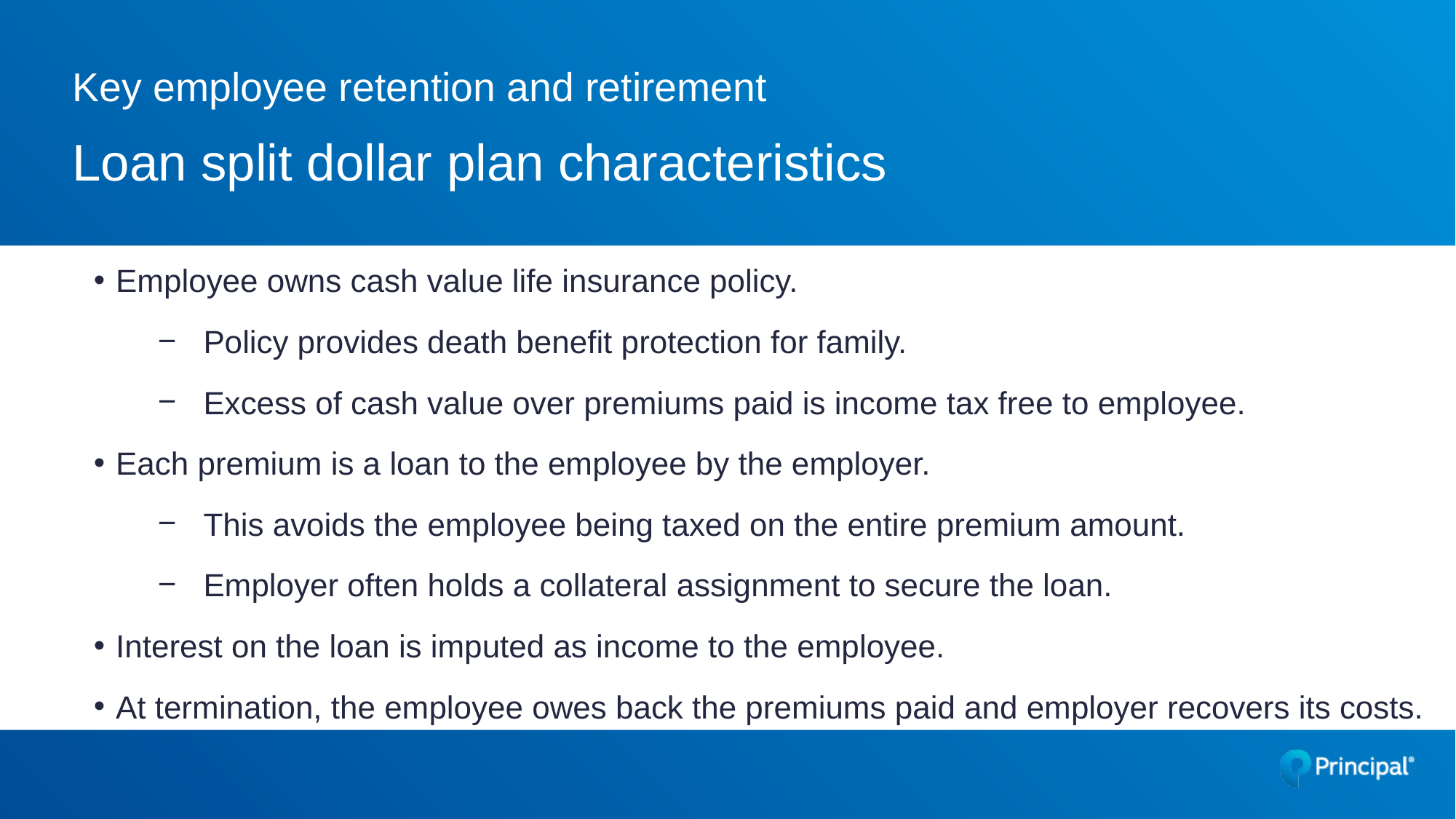

# Key employee retention and retirement Loan split dollar plan characteristics

Employee owns cash value life insurance policy.
Policy provides death benefit protection for family.
Excess of cash value over premiums paid is income tax free to employee.
Each premium is a loan to the employee by the employer.
This avoids the employee being taxed on the entire premium amount.
Employer often holds a collateral assignment to secure the loan.
Interest on the loan is imputed as income to the employee.
At termination, the employee owes back the premiums paid and employer recovers its costs.